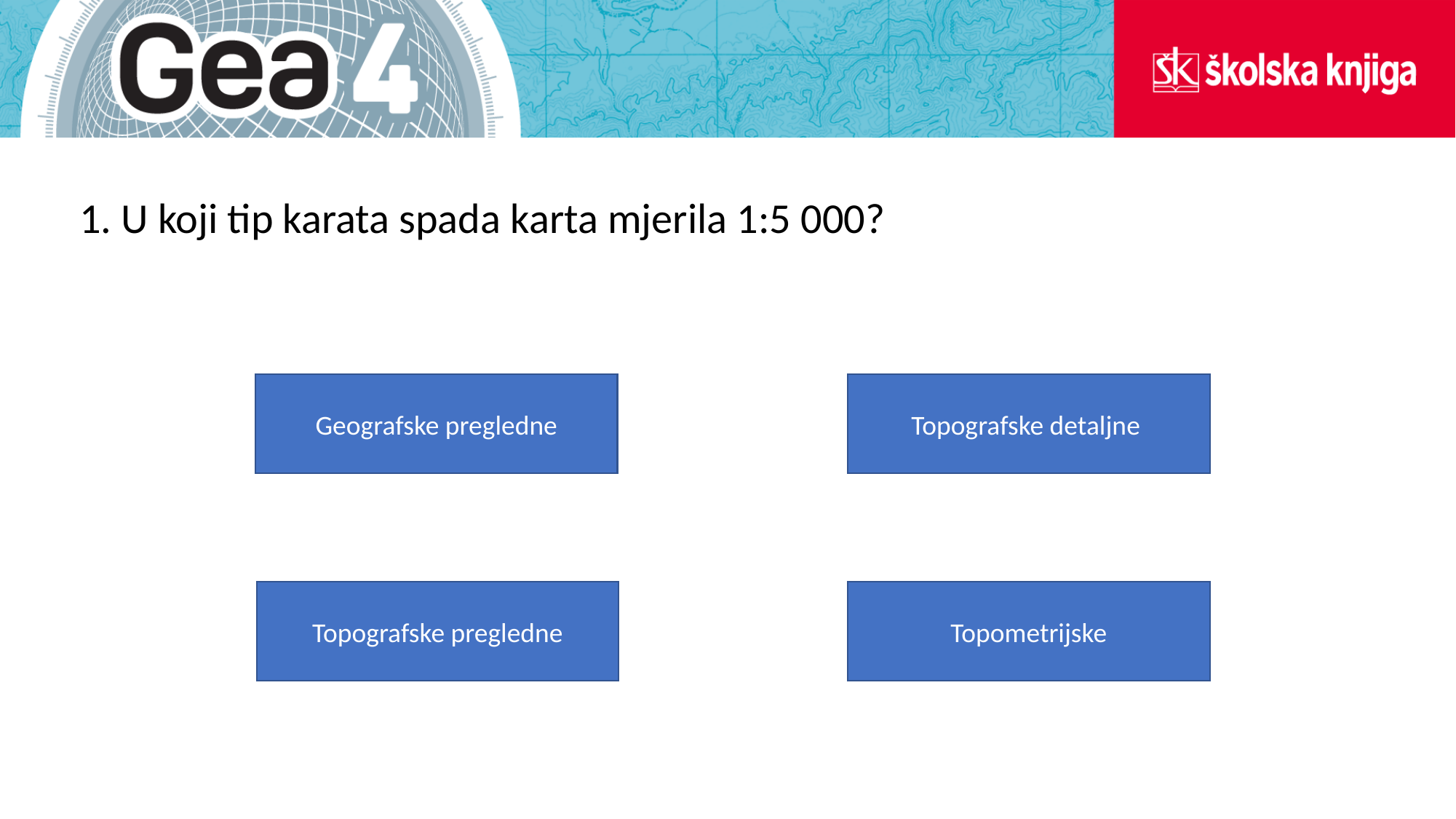

1. U koji tip karata spada karta mjerila 1:5 000?
Geografske pregledne
Topografske detaljne
Topografske pregledne
Topometrijske